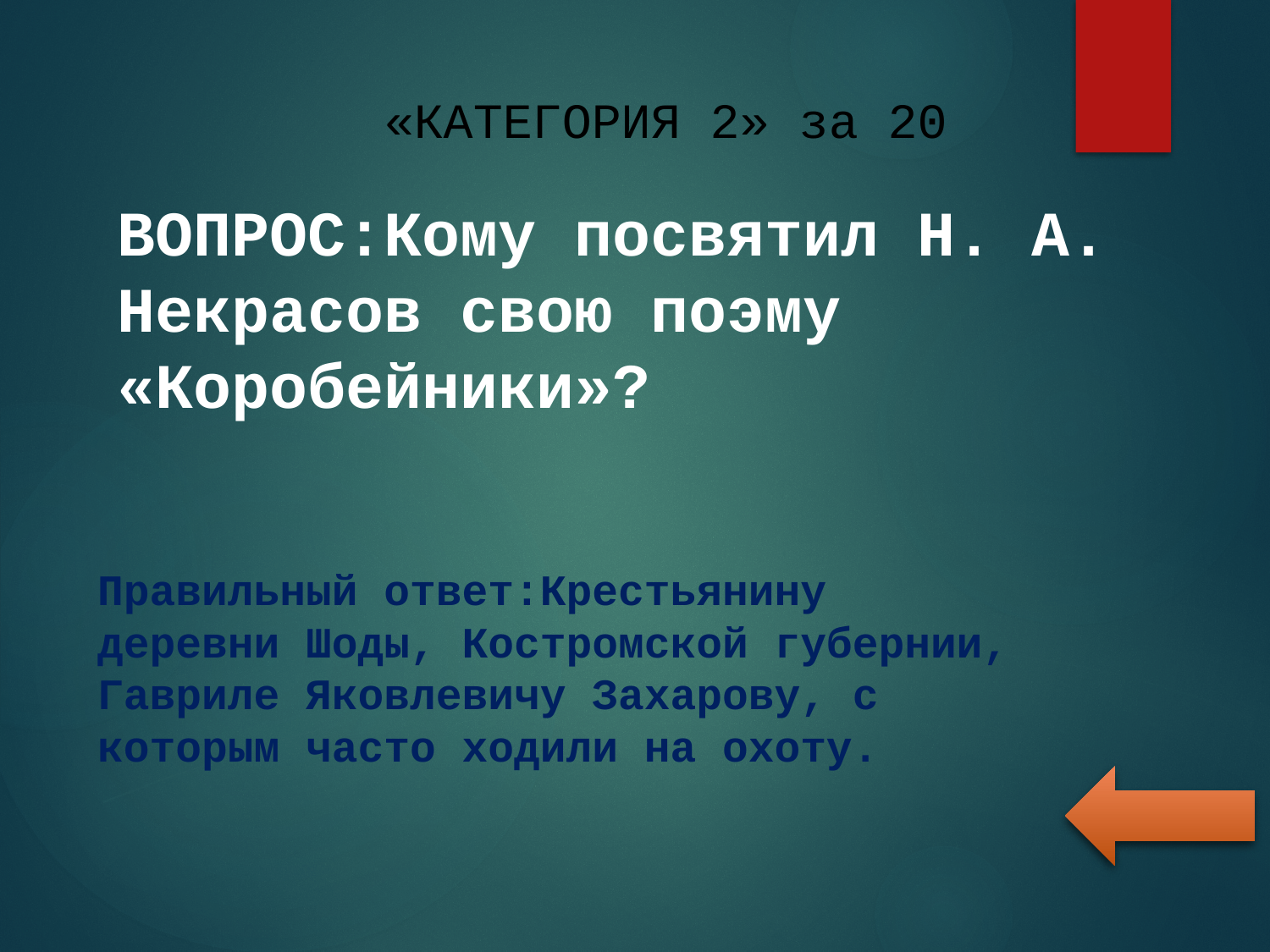

# «КАТЕГОРИЯ 2» за 20
ВОПРОС:Кому посвятил Н. А. Некрасов свою поэму «Коробейники»?
Правильный ответ:Крестьянину деревни Шоды, Костромской губернии, Гавриле Яковлевичу Захарову, с которым часто ходили на охоту.